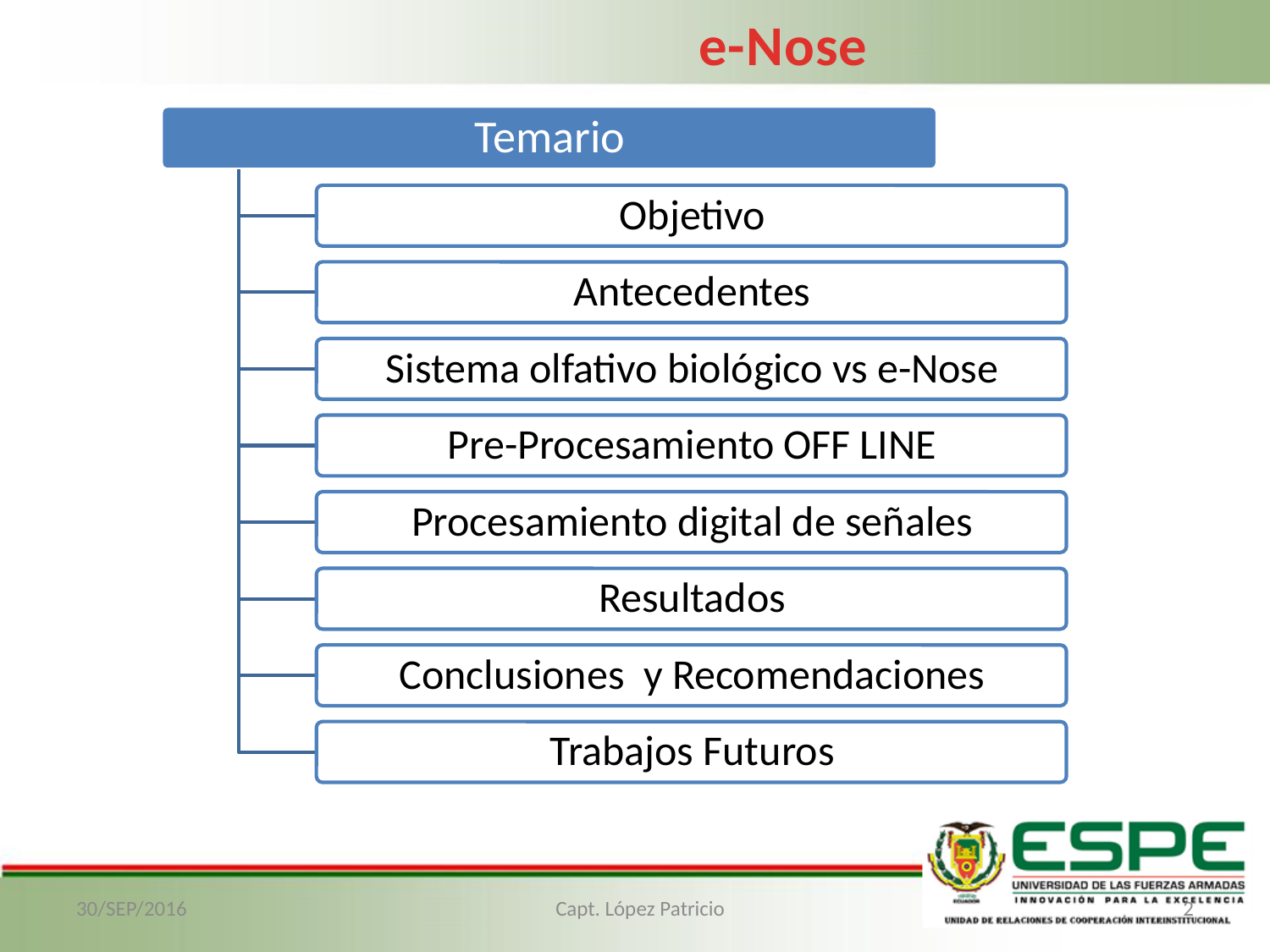

e-Nose
Temario
Objetivo
Antecedentes
Sistema olfativo biológico vs e-Nose
Pre-Procesamiento OFF LINE
Procesamiento digital de señales
Resultados
Conclusiones  y Recomendaciones
Trabajos Futuros
30/SEP/2016
Capt. López Patricio
2